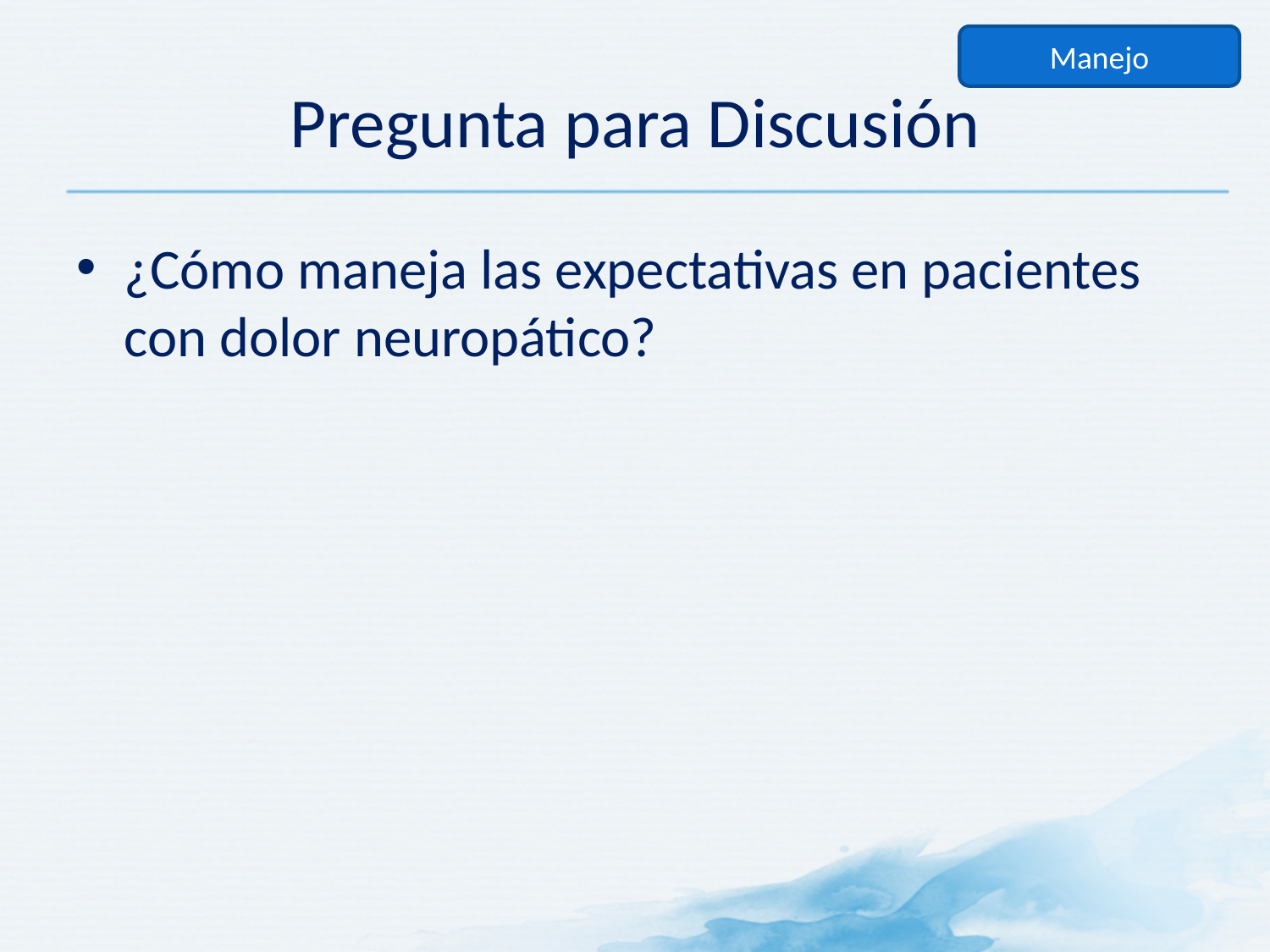

Manejo
# Pregunta para Discusión
¿Cómo maneja las expectativas en pacientes con dolor neuropático?